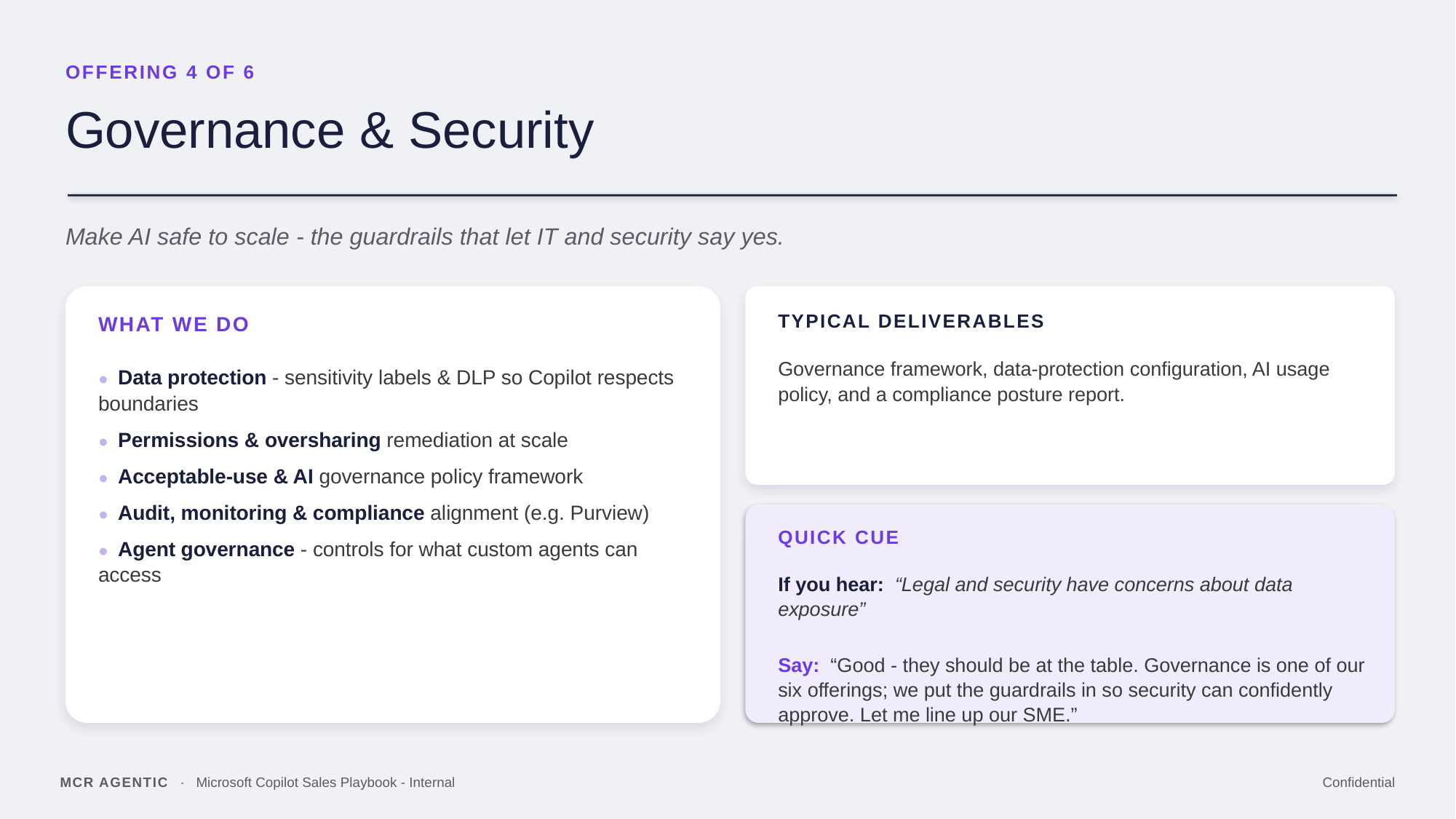

OFFERING 4 OF 6
Governance & Security

Make AI safe to scale - the guardrails that let IT and security say yes.

TYPICAL DELIVERABLES
WHAT WE DO
Governance framework, data-protection configuration, AI usage policy, and a compliance posture report.
●  Data protection - sensitivity labels & DLP so Copilot respects boundaries
●  Permissions & oversharing remediation at scale
●  Acceptable-use & AI governance policy framework
●  Audit, monitoring & compliance alignment (e.g. Purview)
●  Agent governance - controls for what custom agents can access

QUICK CUE
If you hear:  “Legal and security have concerns about data exposure”

Say:  “Good - they should be at the table. Governance is one of our six offerings; we put the guardrails in so security can confidently approve. Let me line up our SME.”
MCR AGENTIC   ·   Microsoft Copilot Sales Playbook - Internal
Confidential